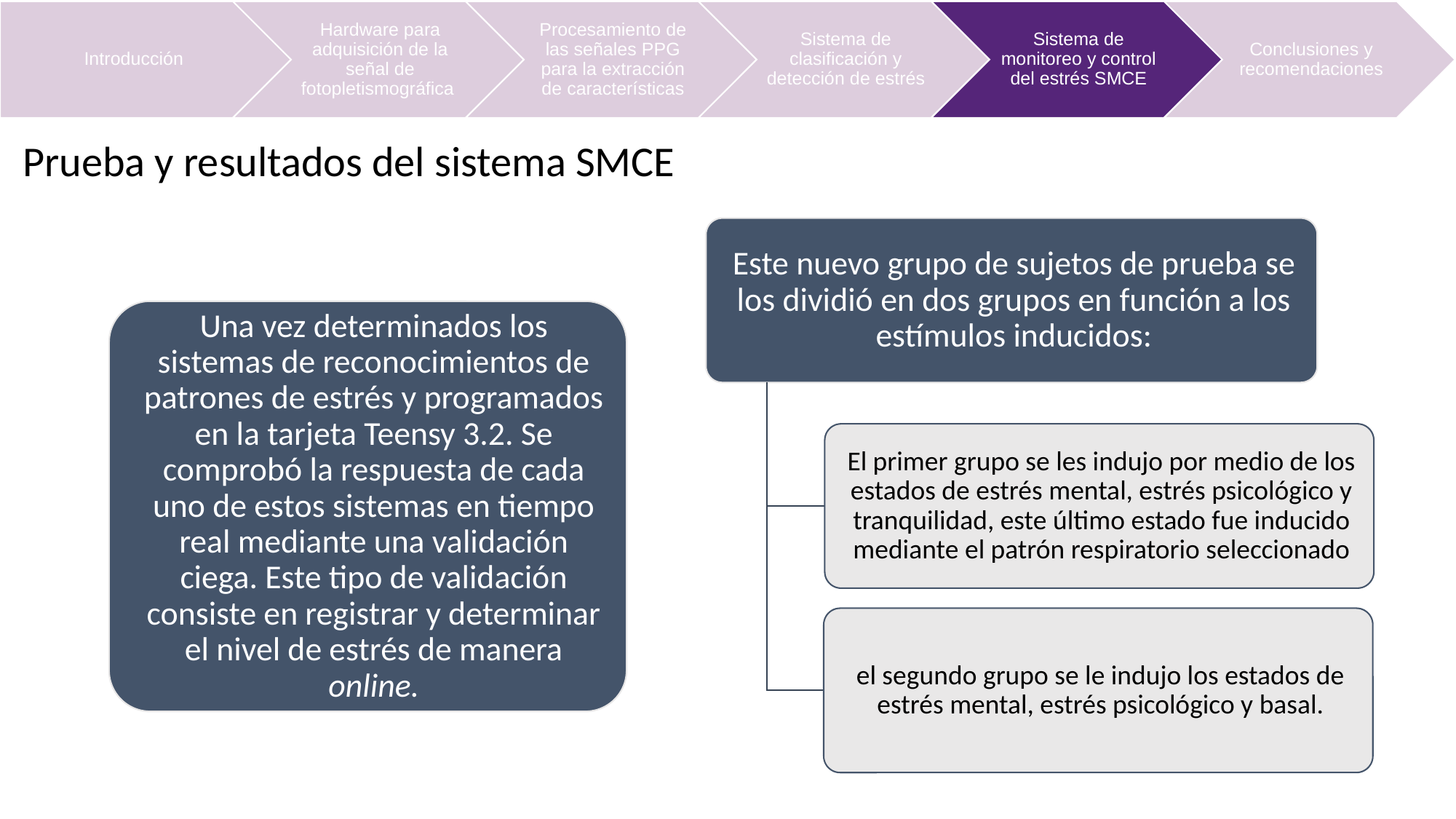

Introducción
Hardware para adquisición de la señal de fotopletismográfica
Procesamiento de las señales PPG para la extracción de características
Sistema de clasificación y detección de estrés
Sistema de monitoreo y control del estrés SMCE
Conclusiones y recomendaciones
Prueba y resultados del sistema SMCE

Una vez determinados los sistemas de reconocimientos de patrones de estrés y programados en la tarjeta Teensy 3.2. Se comprobó la respuesta de cada uno de estos sistemas en tiempo real mediante una validación ciega. Este tipo de validación consiste en registrar y determinar el nivel de estrés de manera online.
Este nuevo grupo de sujetos de prueba se los dividió en dos grupos en función a los estímulos inducidos:
El primer grupo se les indujo por medio de los estados de estrés mental, estrés psicológico y tranquilidad, este último estado fue inducido mediante el patrón respiratorio seleccionado
el segundo grupo se le indujo los estados de estrés mental, estrés psicológico y basal.